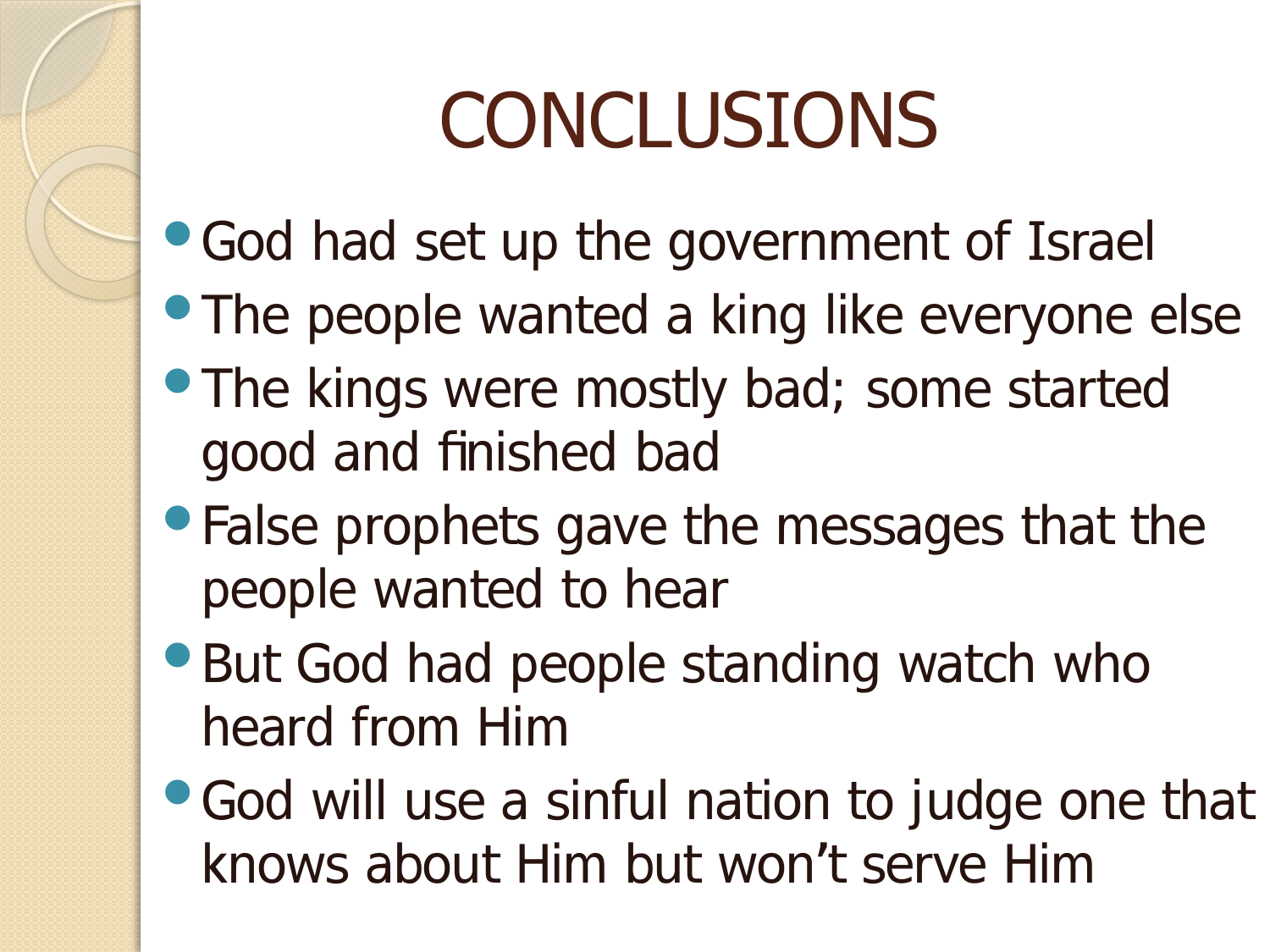

# CONCLUSIONS
God had set up the government of Israel
The people wanted a king like everyone else
The kings were mostly bad; some started good and finished bad
False prophets gave the messages that the people wanted to hear
But God had people standing watch who heard from Him
God will use a sinful nation to judge one that knows about Him but won’t serve Him